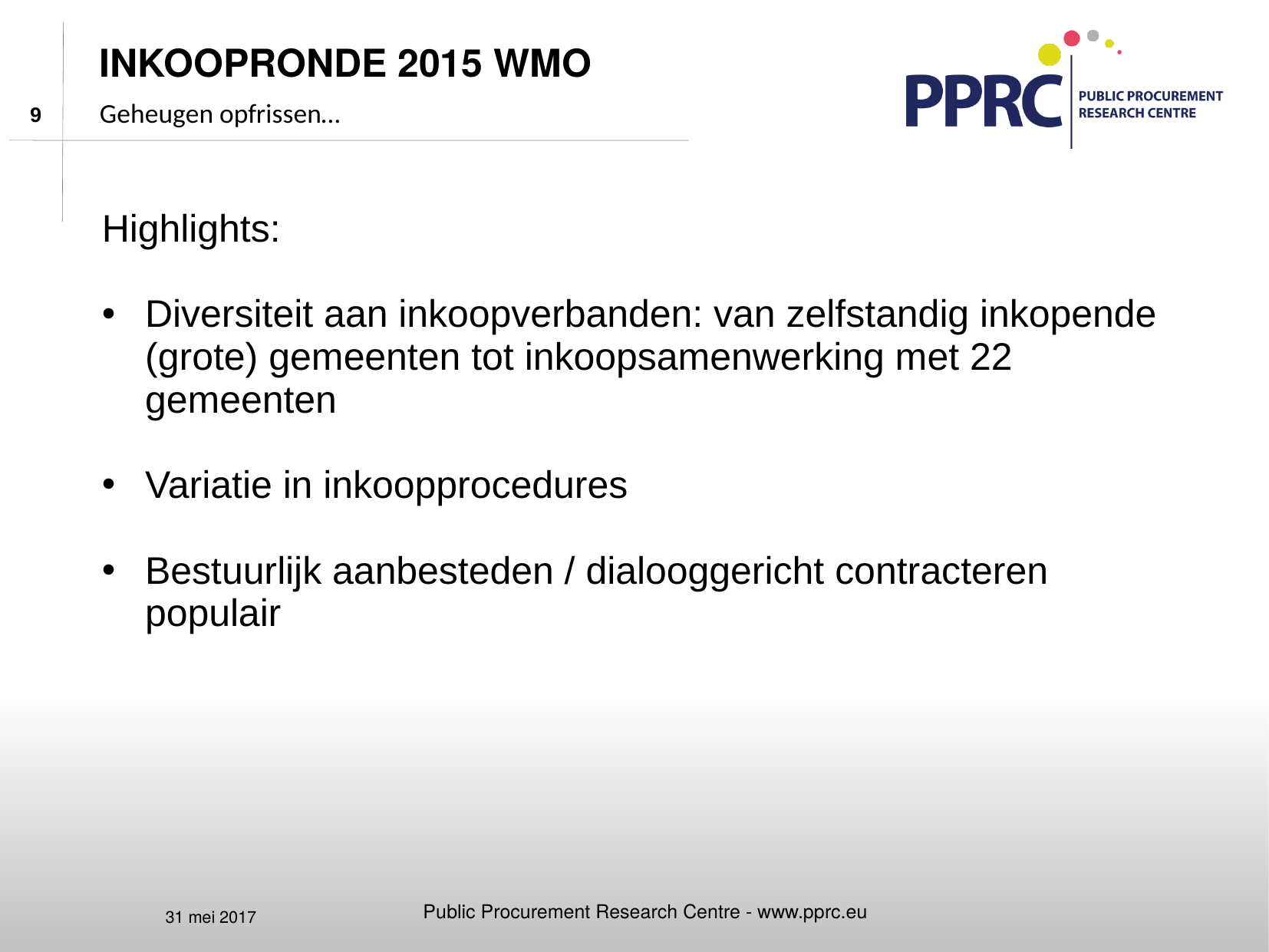

# Inkoopronde 2015 Wmo
Geheugen opfrissen…
Highlights:

Diversiteit aan inkoopverbanden: van zelfstandig inkopende (grote) gemeenten tot inkoopsamenwerking met 22 gemeenten

Variatie in inkoopprocedures

Bestuurlijk aanbesteden / dialooggericht contracteren populair
Public Procurement Research Centre - www.pprc.eu
31 mei 2017